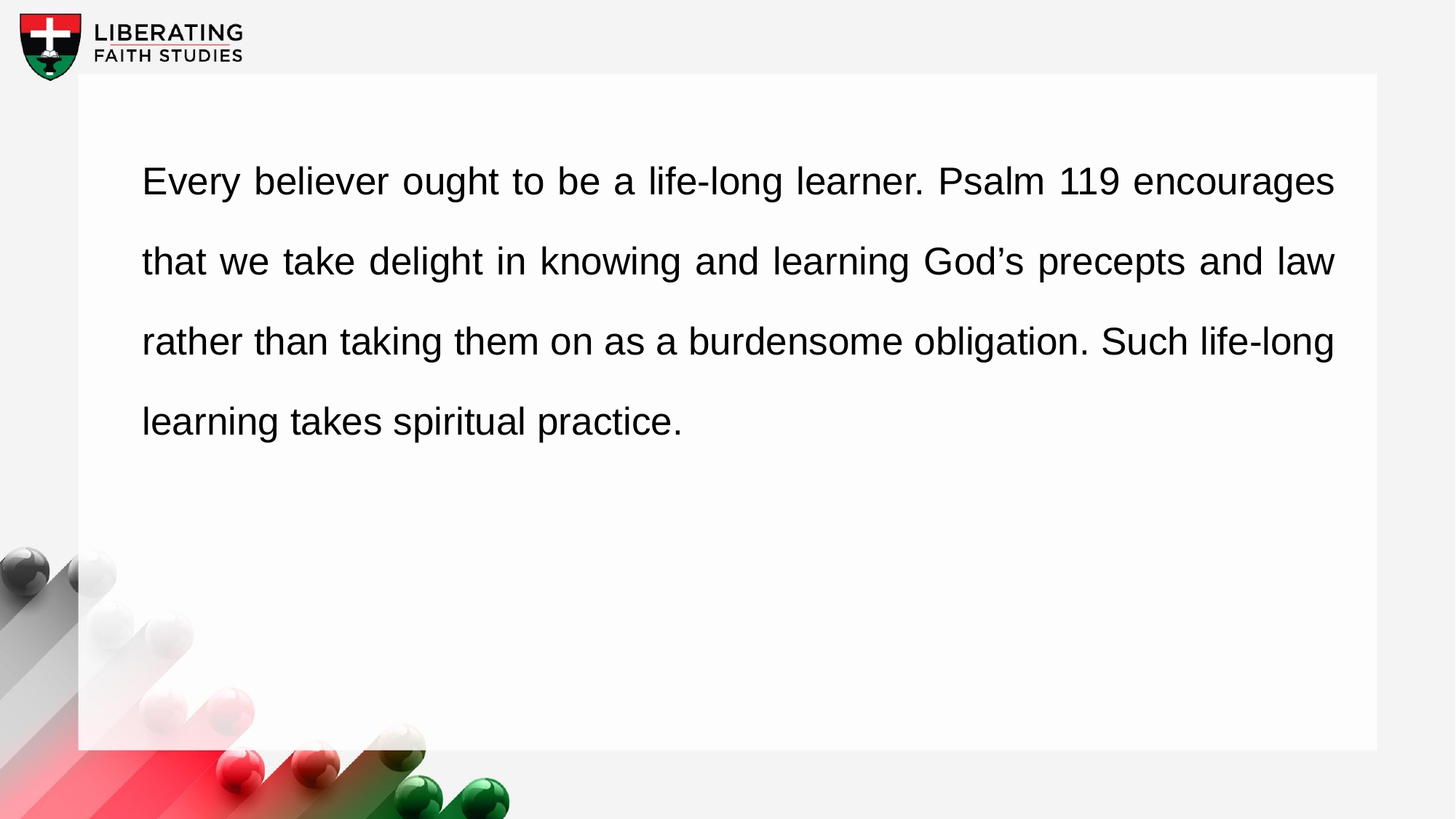

Every believer ought to be a life-long learner. Psalm 119 encourages that we take delight in knowing and learning God’s precepts and law rather than taking them on as a burdensome obligation. Such life-long learning takes spiritual practice.